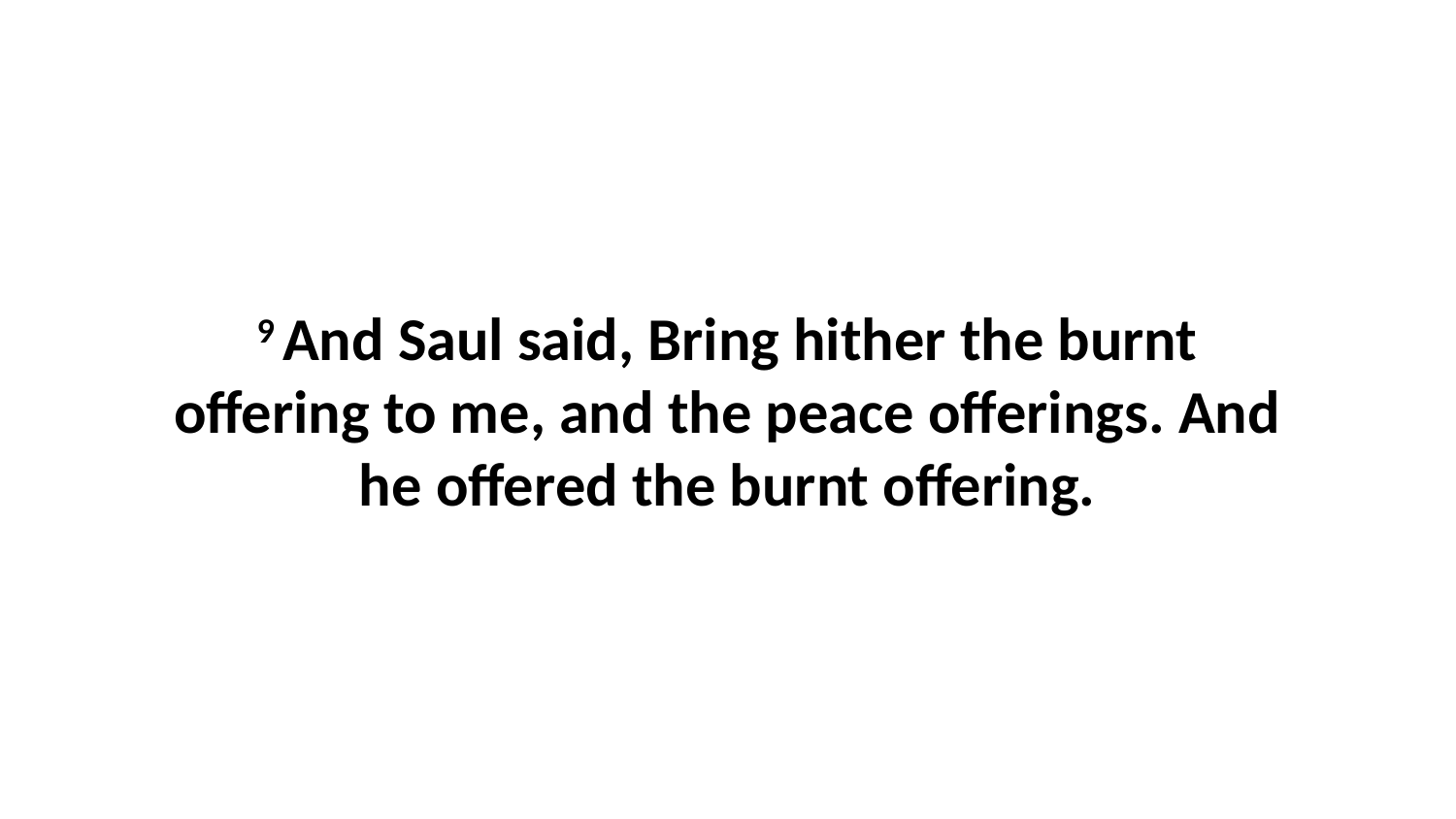

9 And Saul said, Bring hither the burnt offering to me, and the peace offerings. And he offered the burnt offering.